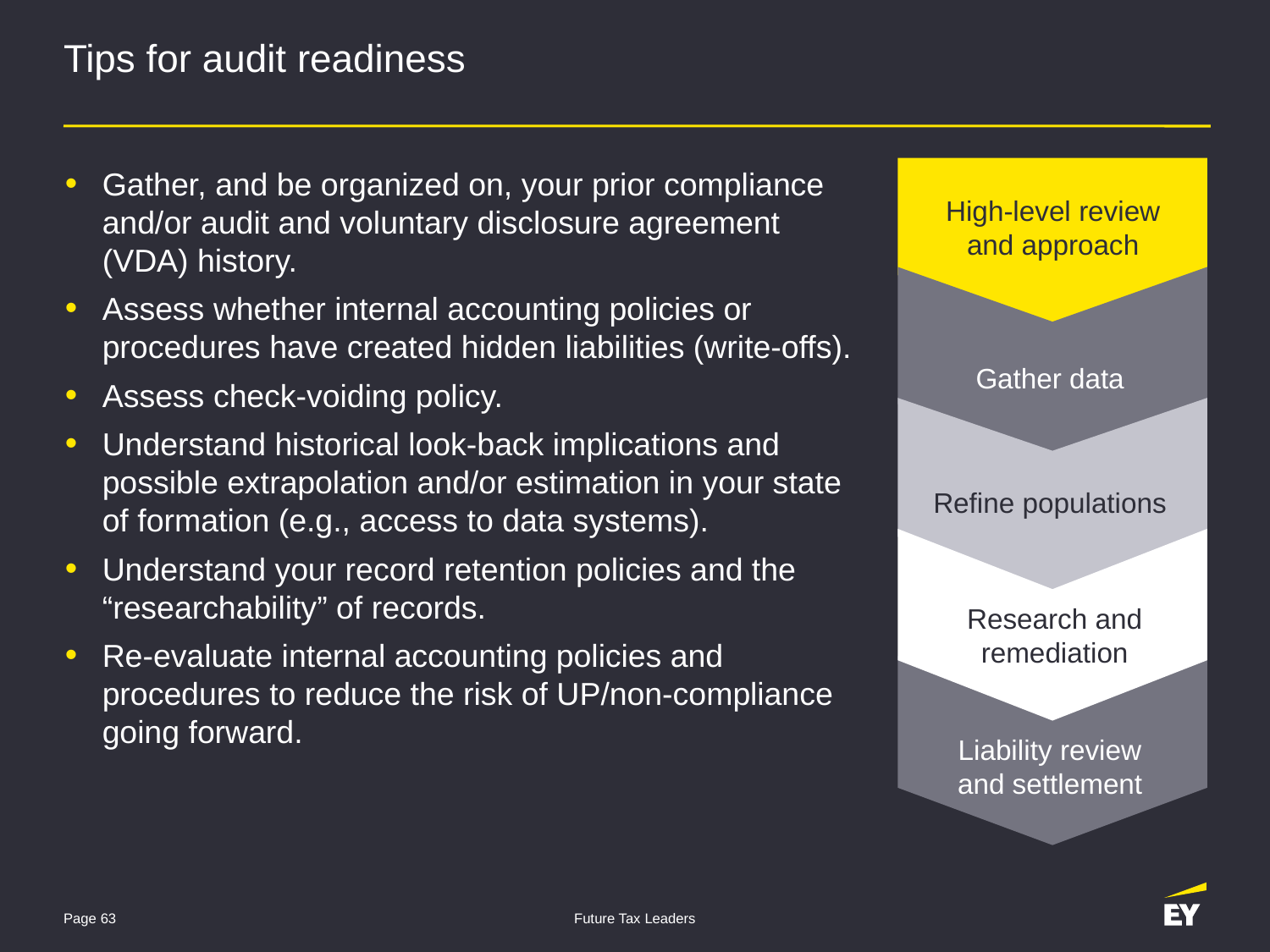

# Tips for audit readiness

Gather, and be organized on, your prior compliance and/or audit and voluntary disclosure agreement (VDA) history.
Assess whether internal accounting policies or procedures have created hidden liabilities (write-offs).
Assess check-voiding policy.
Understand historical look-back implications and possible extrapolation and/or estimation in your state of formation (e.g., access to data systems).
Understand your record retention policies and the “researchability” of records.
Re-evaluate internal accounting policies and procedures to reduce the risk of UP/non-compliance going forward.
High-level review and approach

Gather data

Refine populations
Research and remediation

Liability review and settlement